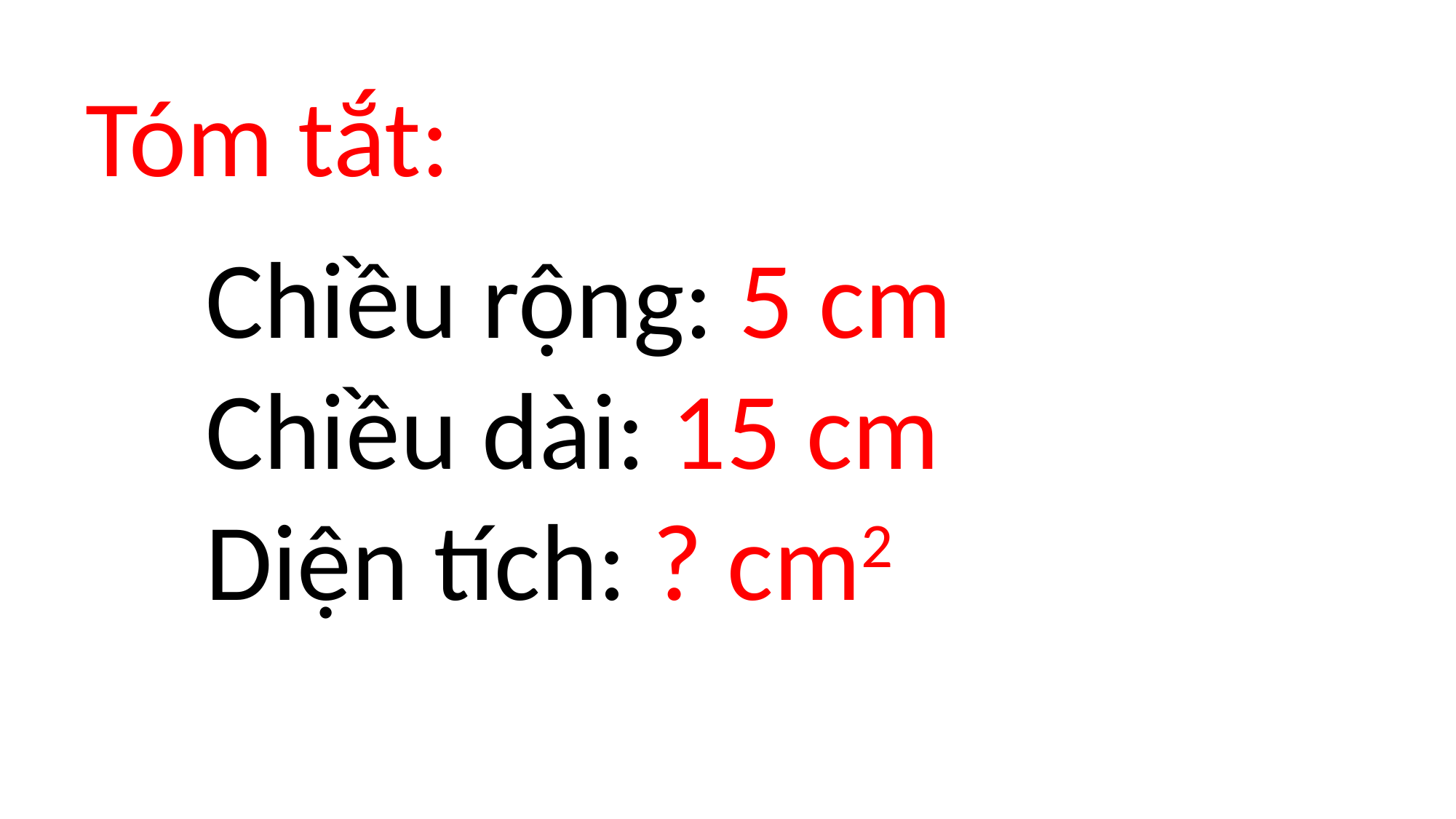

Tóm tắt:
Chiều rộng: 5 cm
Chiều dài: 15 cm
Diện tích: ? cm2